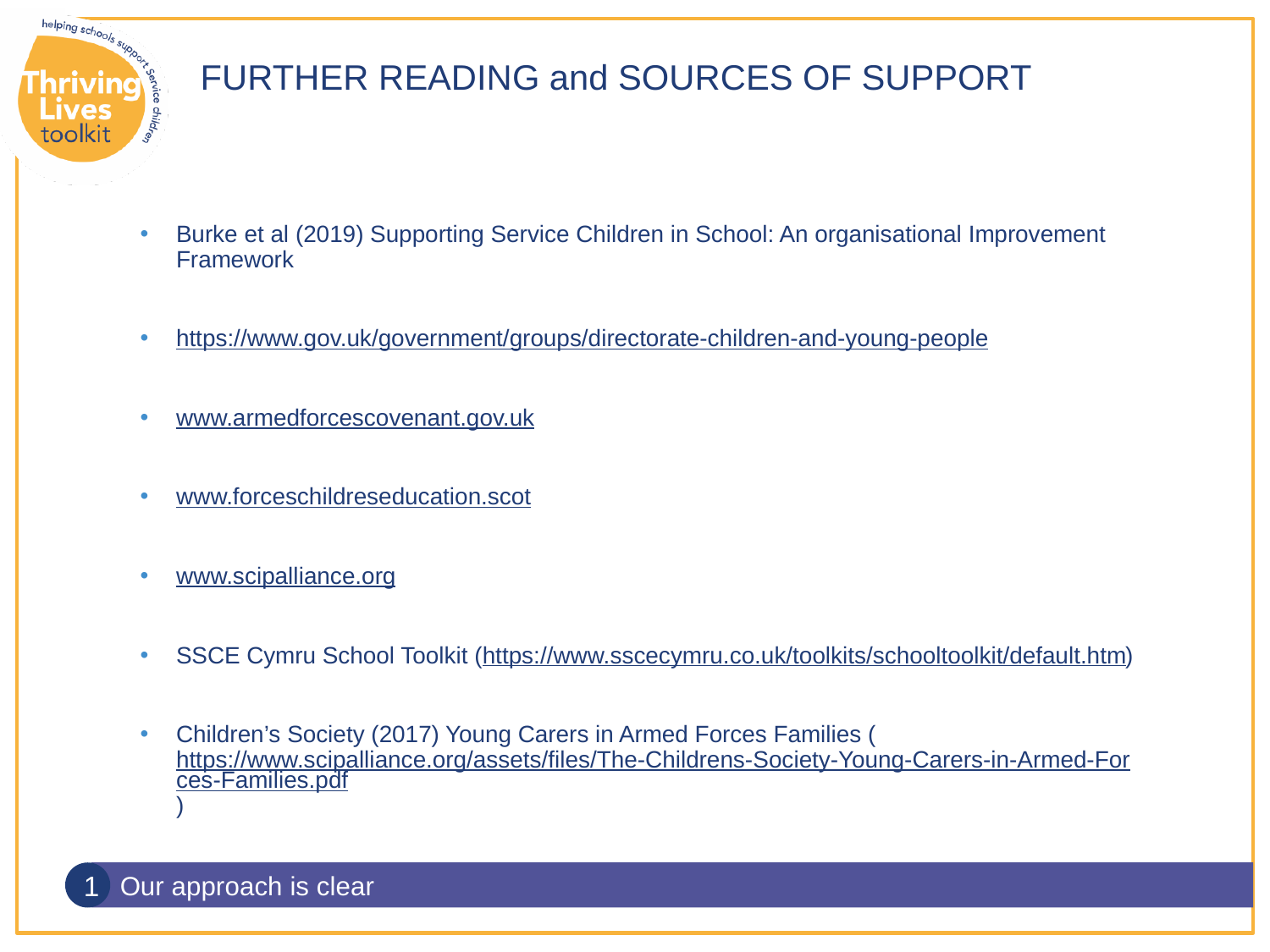

# FURTHER READING and SOURCES OF SUPPORT
Burke et al (2019) Supporting Service Children in School: An organisational Improvement Framework

https://www.gov.uk/government/groups/directorate-children-and-young-people

www.armedforcescovenant.gov.uk

www.forceschildreseducation.scot

www.scipalliance.org

SSCE Cymru School Toolkit (https://www.sscecymru.co.uk/toolkits/schooltoolkit/default.htm)

Children’s Society (2017) Young Carers in Armed Forces Families (https://www.scipalliance.org/assets/files/The-Childrens-Society-Young-Carers-in-Armed-Forces-Families.pdf)